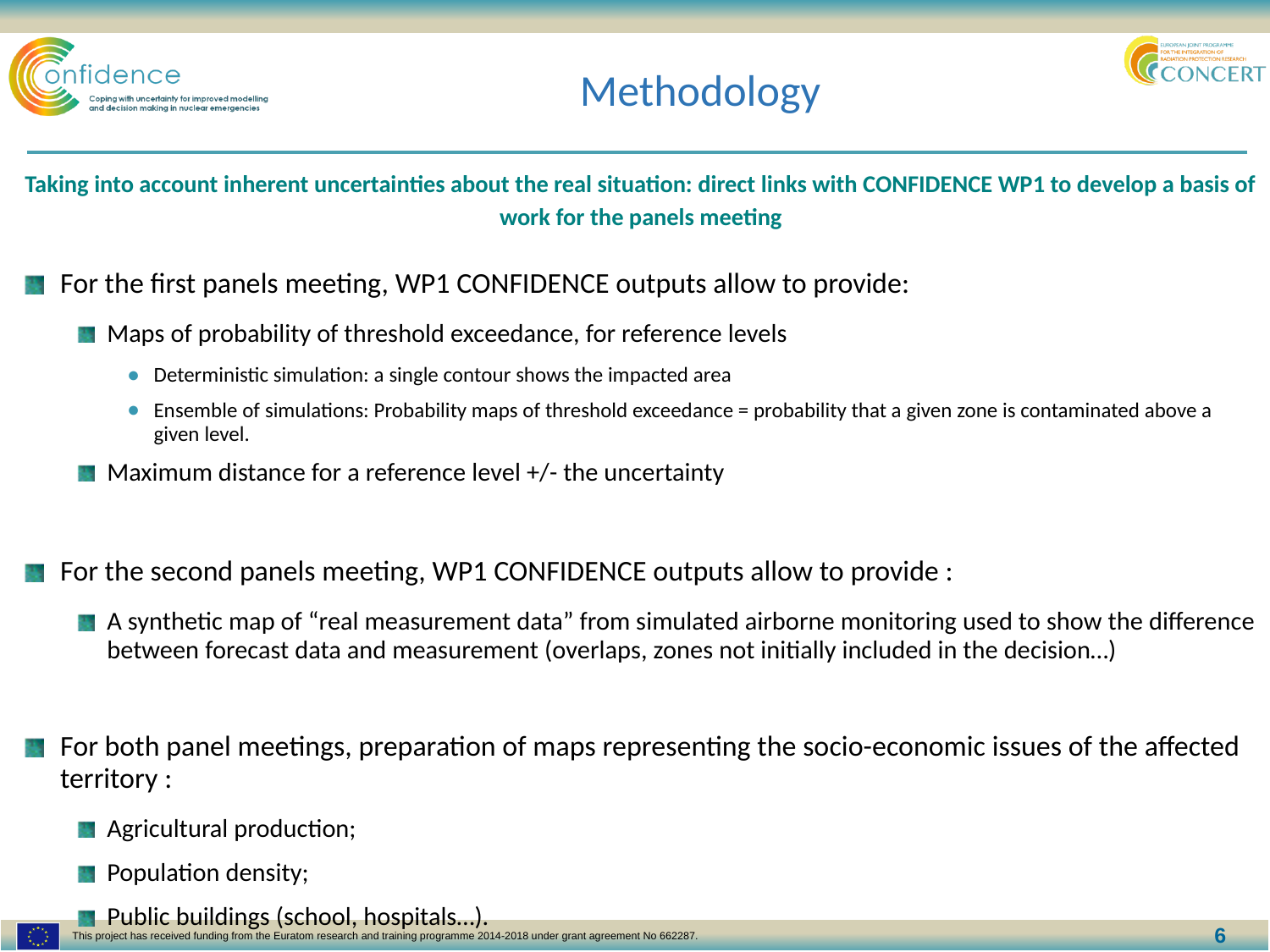

# Methodology
Taking into account inherent uncertainties about the real situation: direct links with CONFIDENCE WP1 to develop a basis of work for the panels meeting

For the first panels meeting, WP1 CONFIDENCE outputs allow to provide:
Maps of probability of threshold exceedance, for reference levels
Deterministic simulation: a single contour shows the impacted area
Ensemble of simulations: Probability maps of threshold exceedance = probability that a given zone is contaminated above a given level.
Maximum distance for a reference level +/- the uncertainty

For the second panels meeting, WP1 CONFIDENCE outputs allow to provide :
A synthetic map of “real measurement data” from simulated airborne monitoring used to show the difference between forecast data and measurement (overlaps, zones not initially included in the decision…)

For both panel meetings, preparation of maps representing the socio-economic issues of the affected territory :
Agricultural production;
Population density;
Public buildings (school, hospitals…).

6